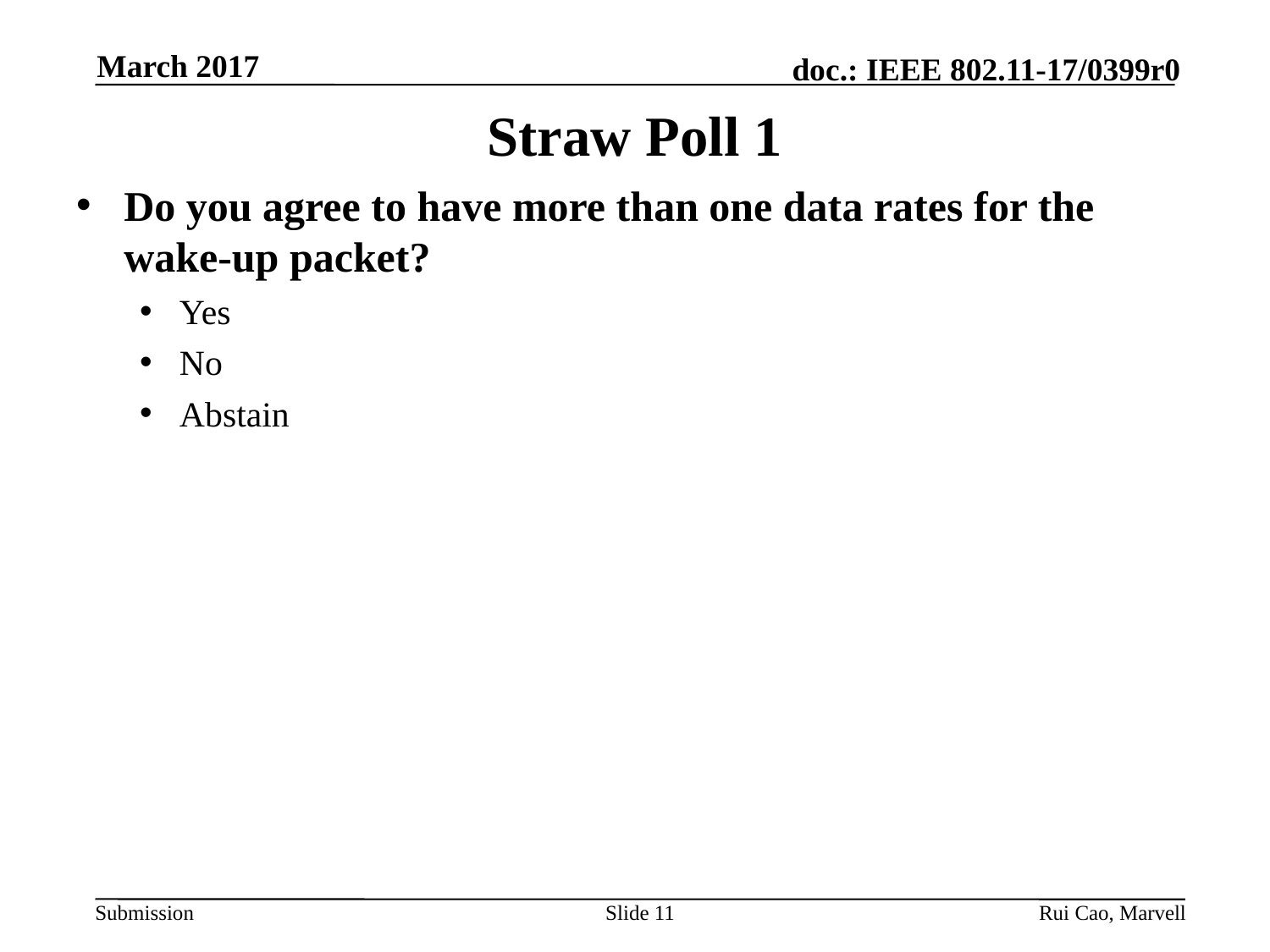

March 2017
# Straw Poll 1
Do you agree to have more than one data rates for the wake-up packet?
Yes
No
Abstain
Slide 11
Rui Cao, Marvell